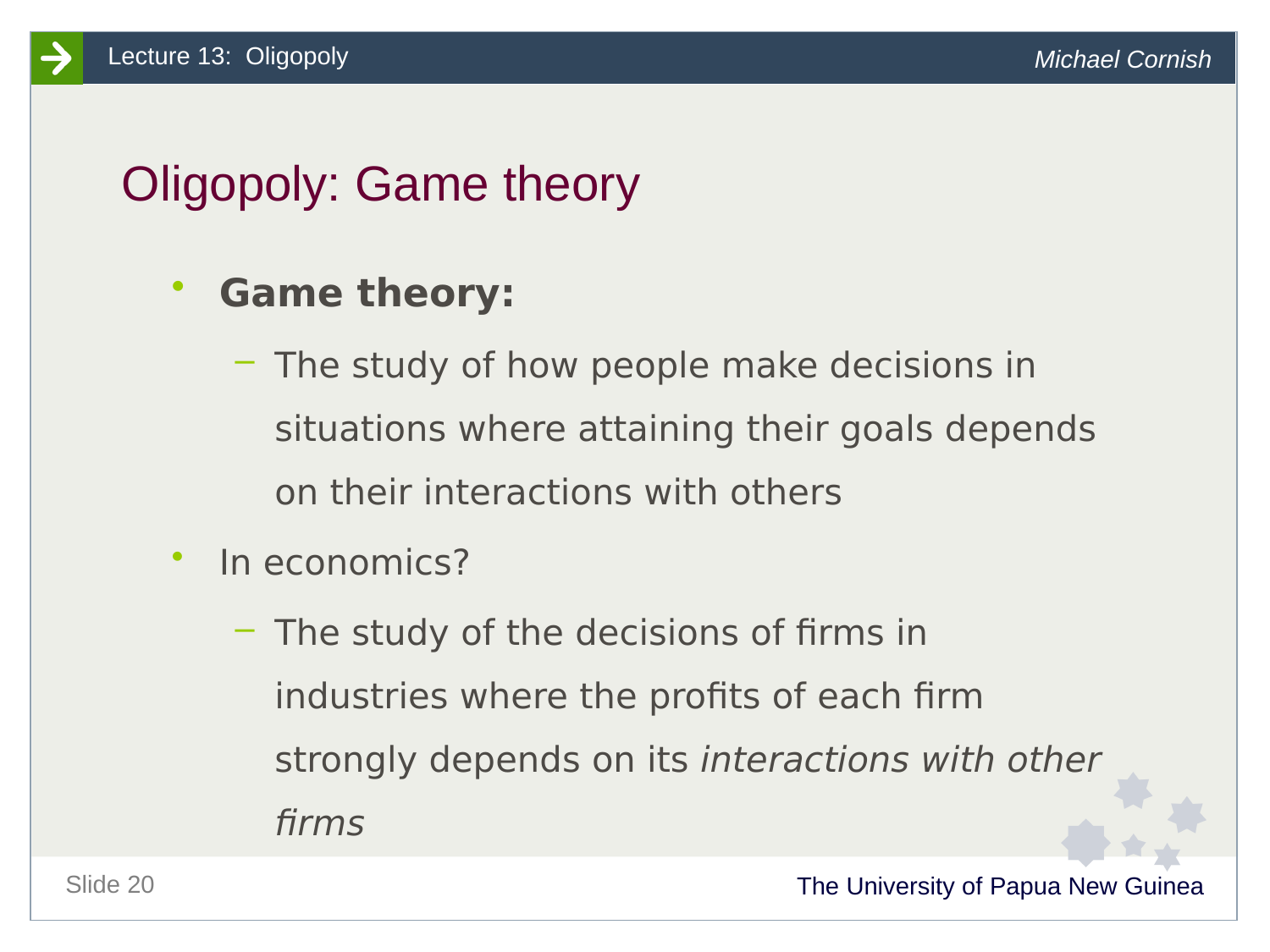

# Oligopoly: Game theory
Game theory:
The study of how people make decisions in situations where attaining their goals depends on their interactions with others
In economics?
The study of the decisions of firms in industries where the profits of each firm strongly depends on its interactions with other firms